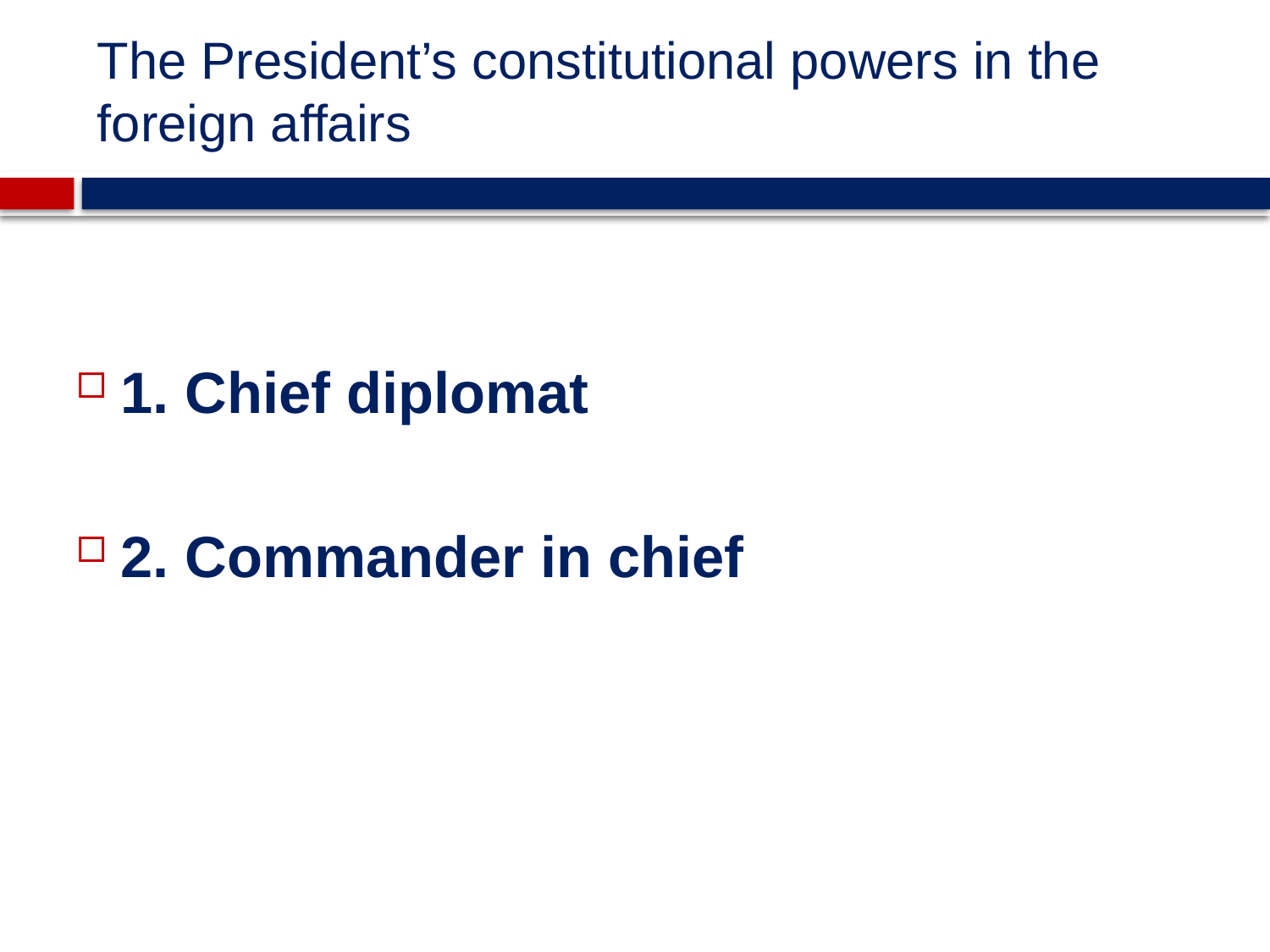

# The President’s constitutional powers in the foreign affairs

1. Chief diplomat

2. Commander in chief